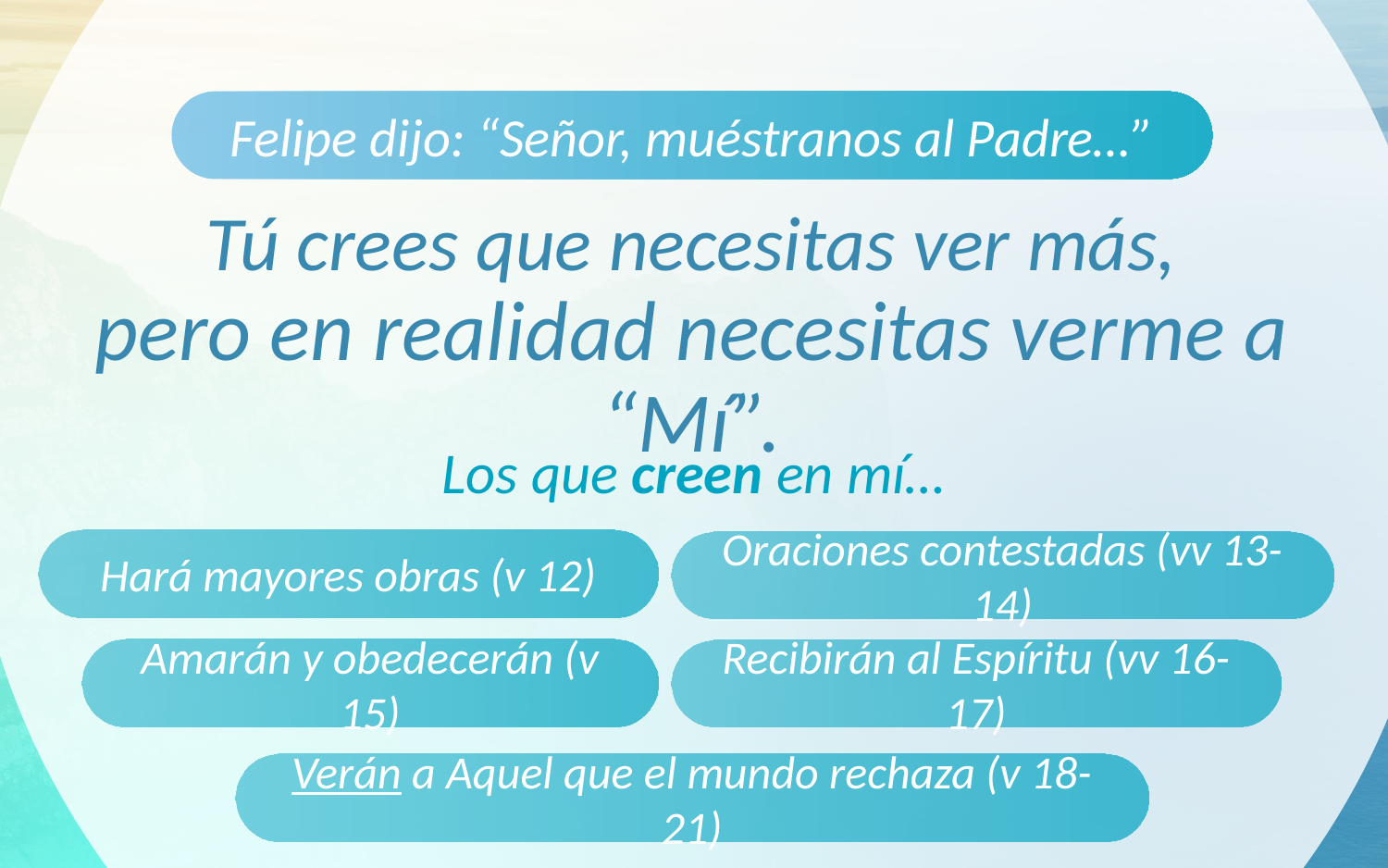

Felipe dijo: “Señor, muéstranos al Padre…”
Tú crees que necesitas ver más,
pero en realidad necesitas verme a “Mí”.
Los que creen en mí…
Hará mayores obras (v 12)
Oraciones contestadas (vv 13-14)
Amarán y obedecerán (v 15)
Recibirán al Espíritu (vv 16-17)
Verán a Aquel que el mundo rechaza (v 18-21)